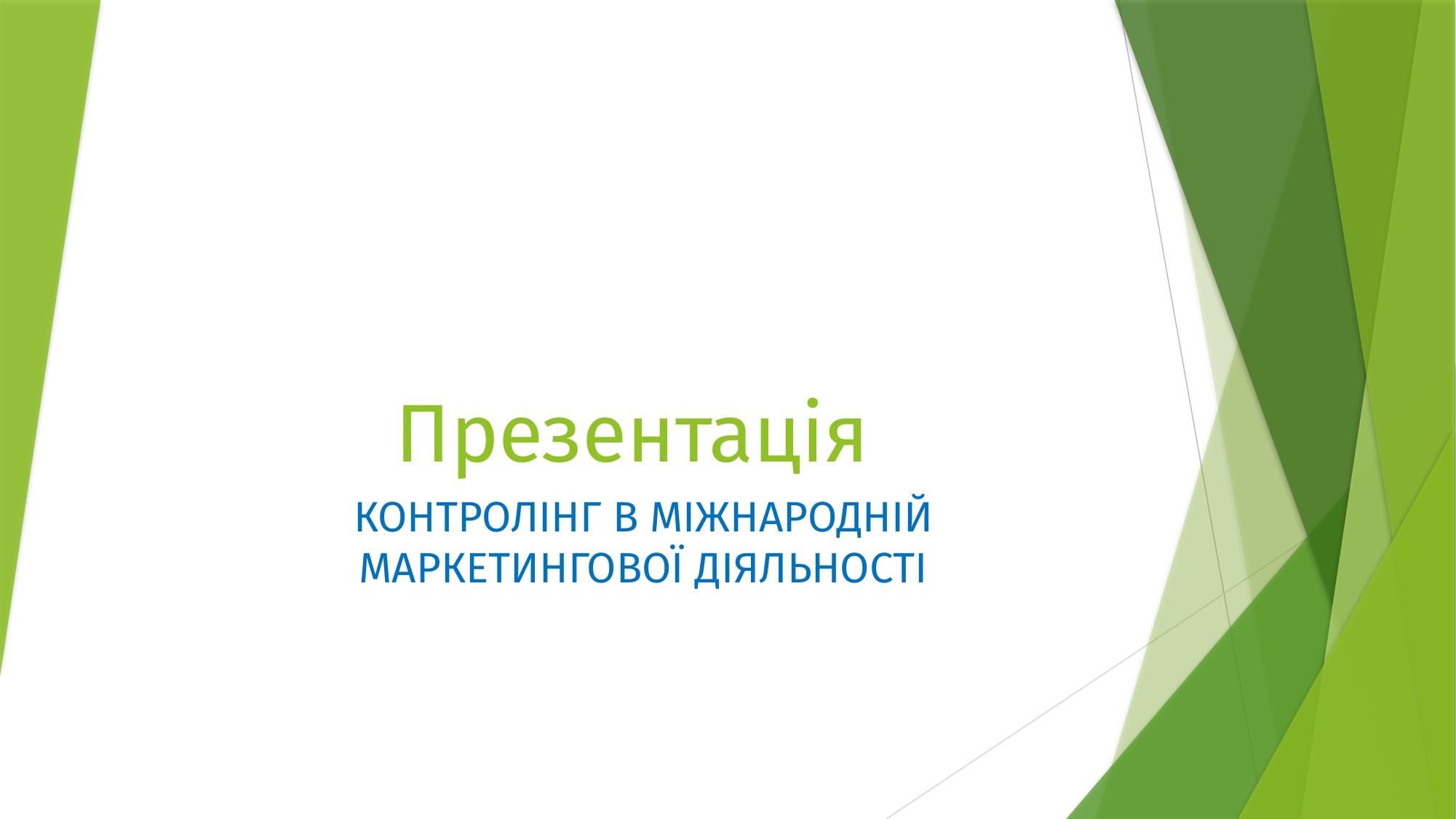

# Презентація
КОНТРОЛІНГ В МІЖНАРОДНІЙ МАРКЕТИНГОВОЇ ДІЯЛЬНОСТІ